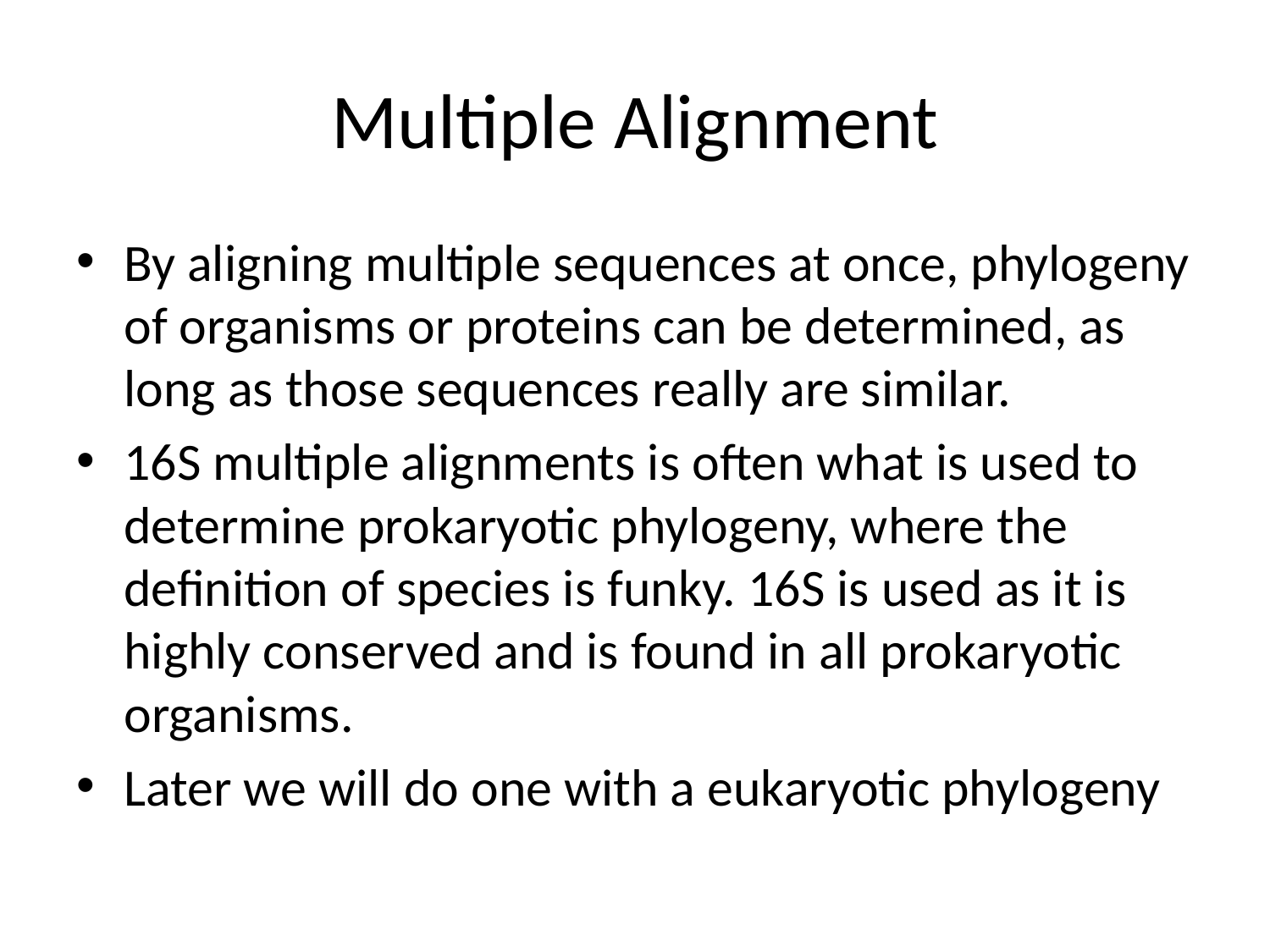

# Multiple Alignment
By aligning multiple sequences at once, phylogeny of organisms or proteins can be determined, as long as those sequences really are similar.
16S multiple alignments is often what is used to determine prokaryotic phylogeny, where the definition of species is funky. 16S is used as it is highly conserved and is found in all prokaryotic organisms.
Later we will do one with a eukaryotic phylogeny